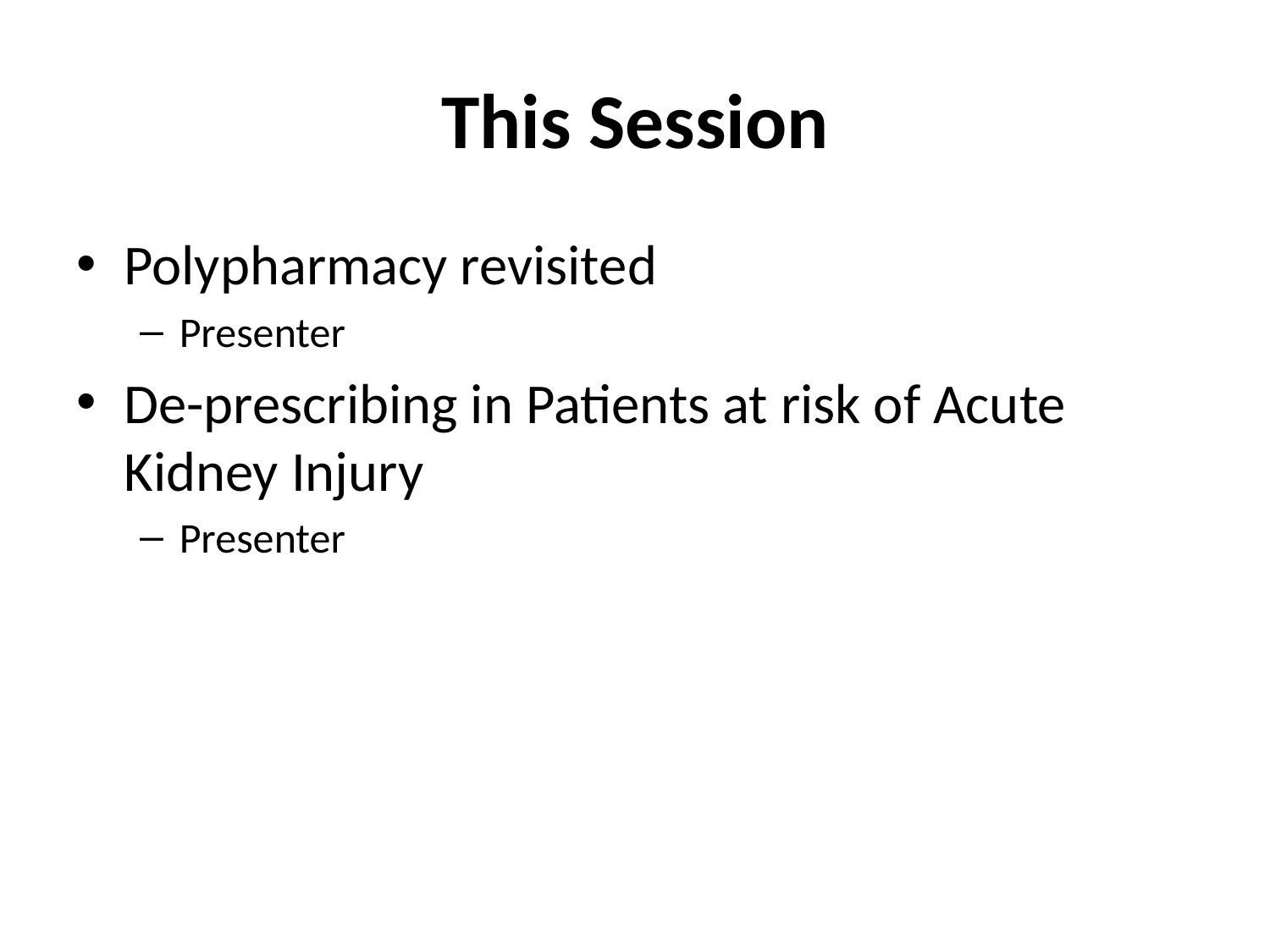

# This Session
Polypharmacy revisited
Presenter
De-prescribing in Patients at risk of Acute Kidney Injury
Presenter